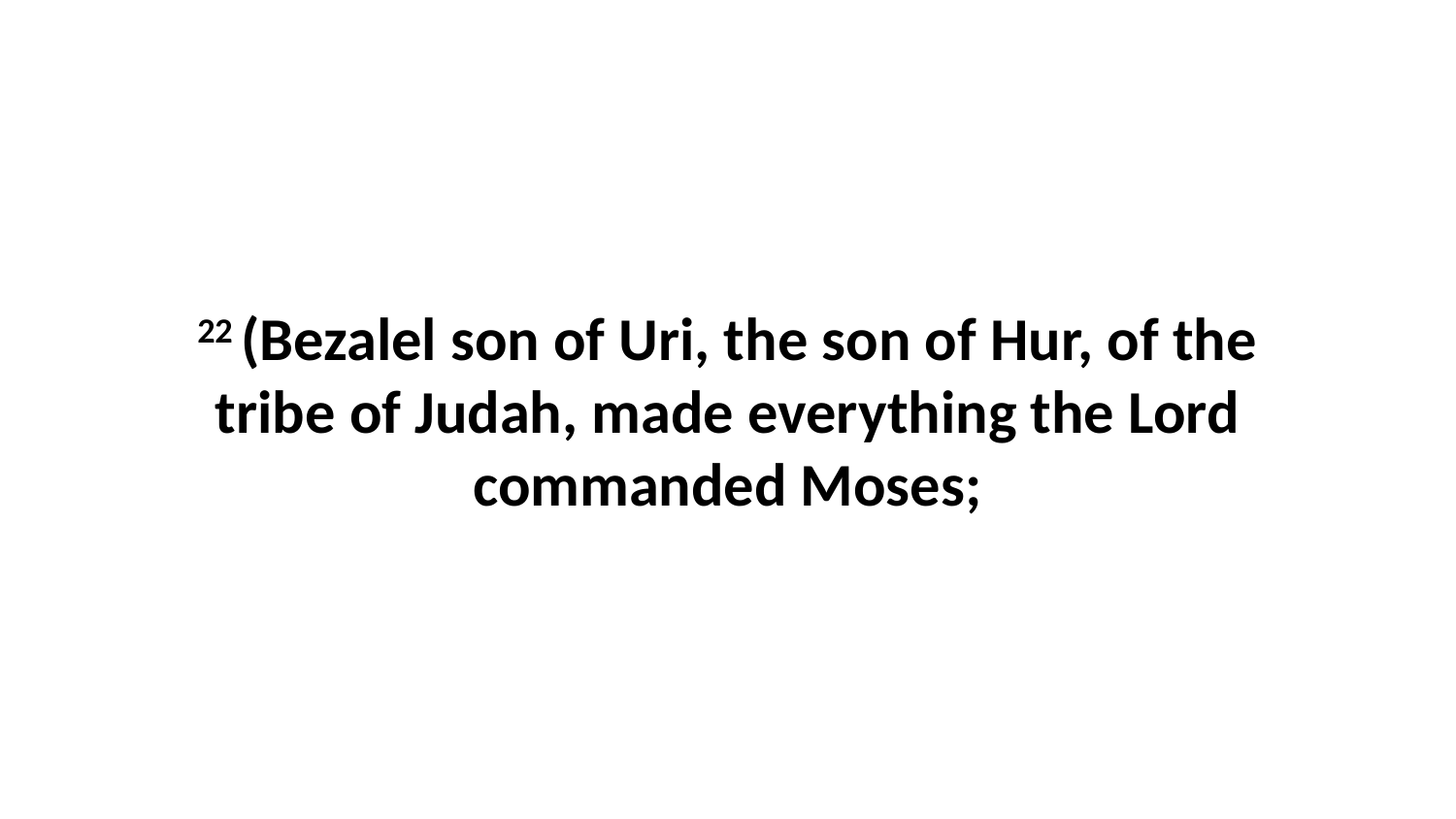

22 (Bezalel son of Uri, the son of Hur, of the tribe of Judah, made everything the Lord commanded Moses;